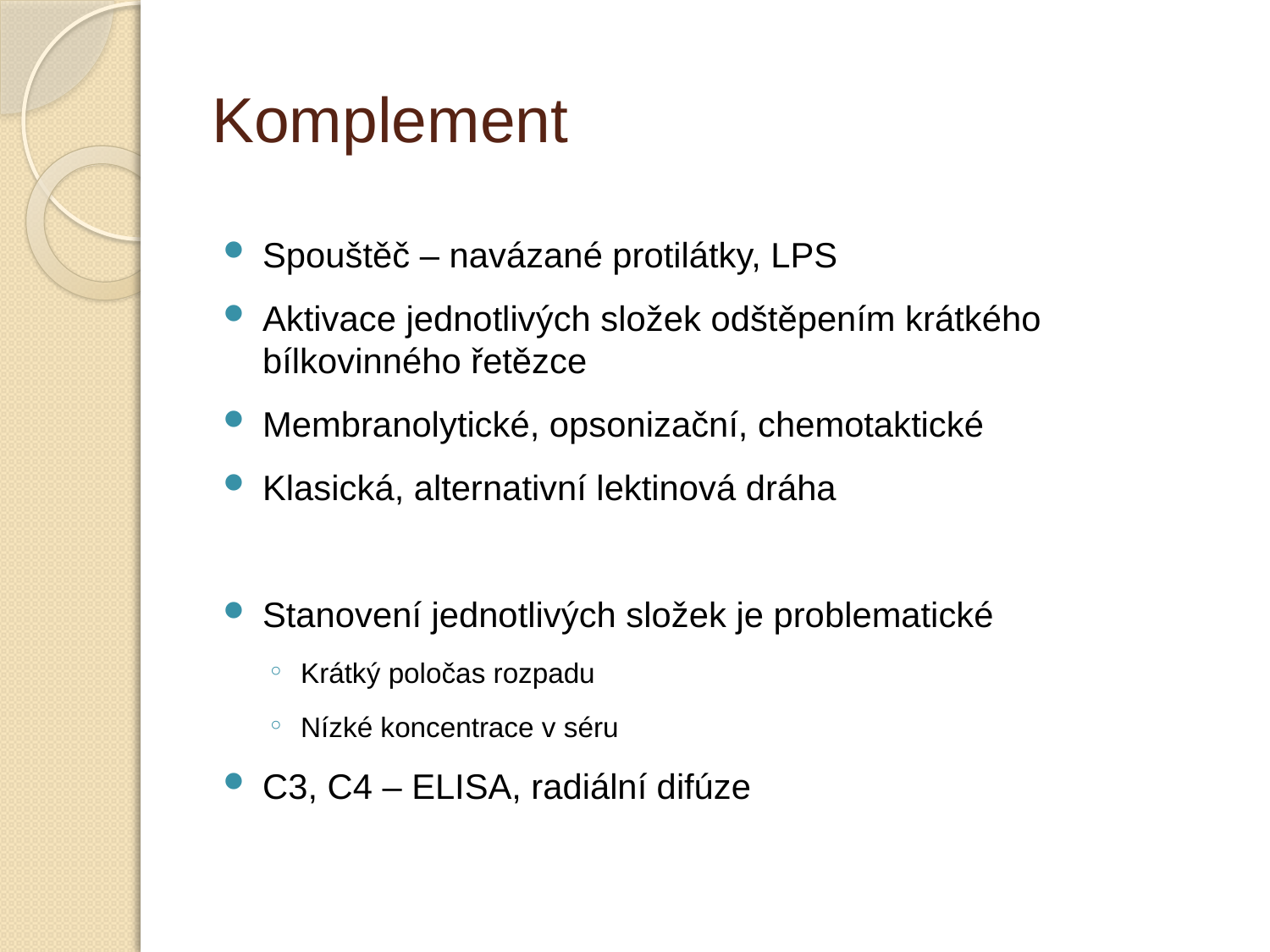

# Komplement
Spouštěč – navázané protilátky, LPS
Aktivace jednotlivých složek odštěpením krátkého bílkovinného řetězce
Membranolytické, opsonizační, chemotaktické
Klasická, alternativní lektinová dráha

Stanovení jednotlivých složek je problematické
Krátký poločas rozpadu
Nízké koncentrace v séru
C3, C4 – ELISA, radiální difúze